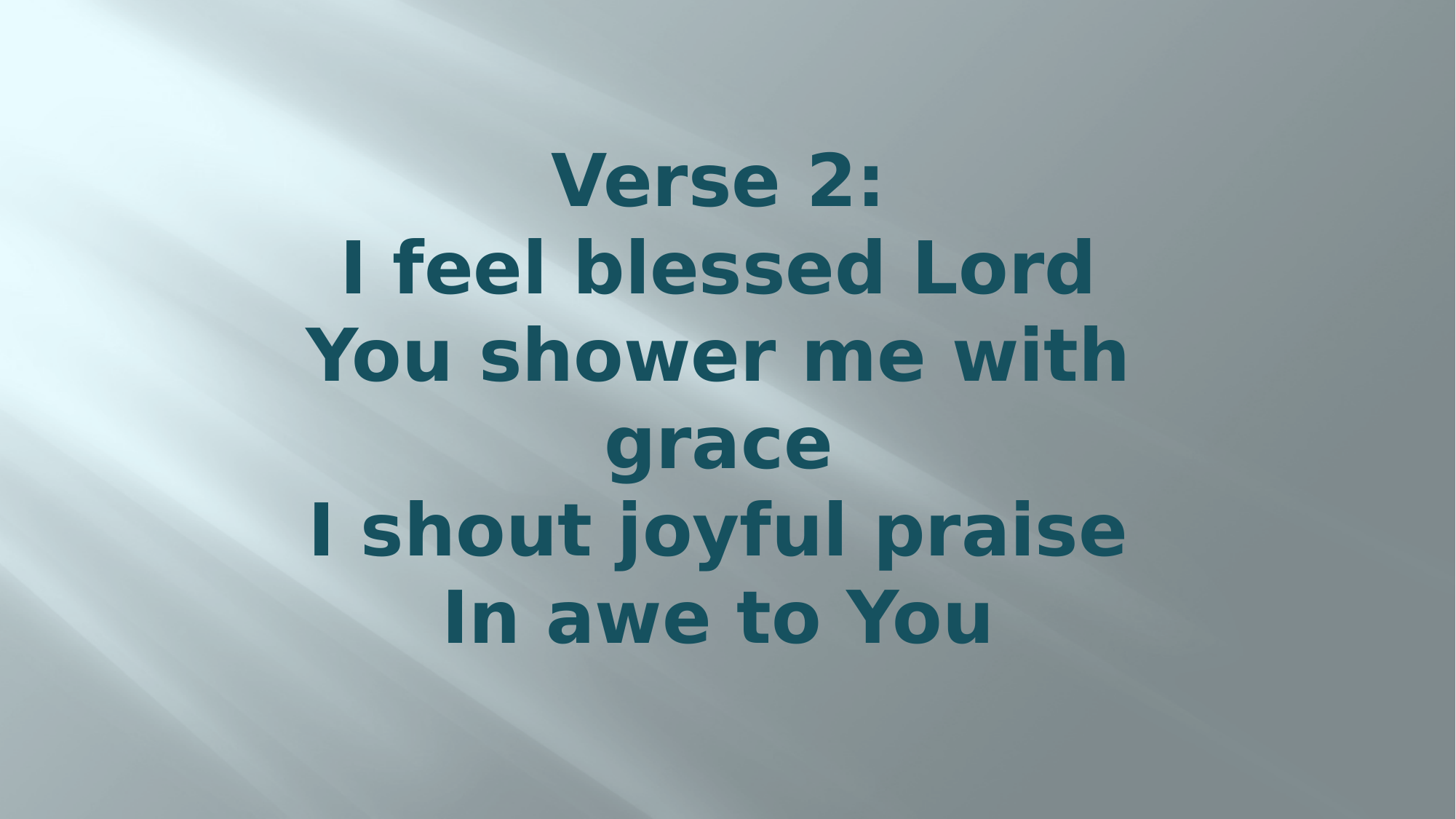

# Verse 2: I feel blessed Lord You shower me with grace I shout joyful praise In awe to You